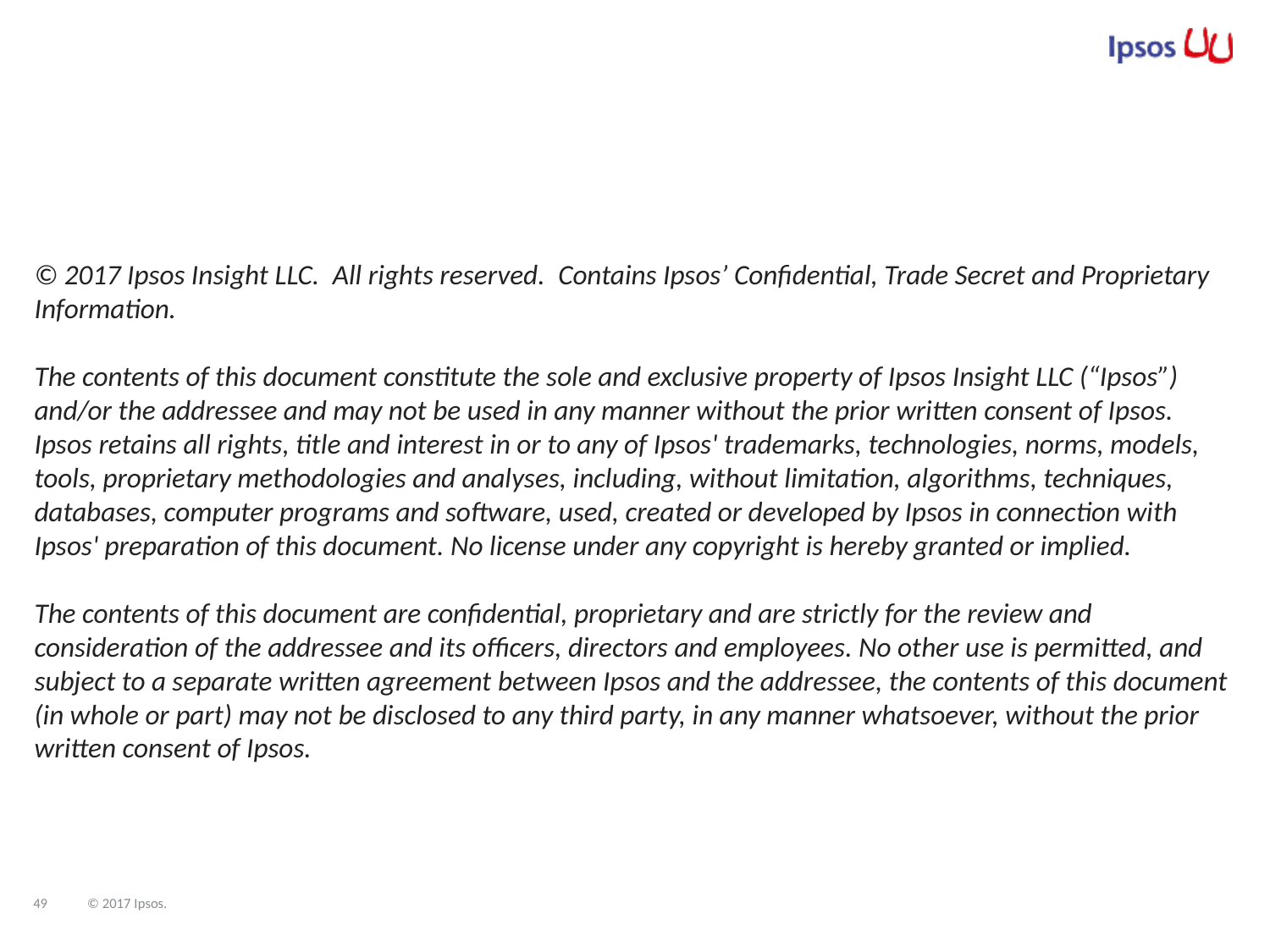

© 2017 Ipsos Insight LLC.  All rights reserved.  Contains Ipsos’ Confidential, Trade Secret and Proprietary Information.

The contents of this document constitute the sole and exclusive property of Ipsos Insight LLC (“Ipsos”) and/or the addressee and may not be used in any manner without the prior written consent of Ipsos. Ipsos retains all rights, title and interest in or to any of Ipsos' trademarks, technologies, norms, models, tools, proprietary methodologies and analyses, including, without limitation, algorithms, techniques, databases, computer programs and software, used, created or developed by Ipsos in connection with Ipsos' preparation of this document. No license under any copyright is hereby granted or implied.

The contents of this document are confidential, proprietary and are strictly for the review and consideration of the addressee and its officers, directors and employees. No other use is permitted, and subject to a separate written agreement between Ipsos and the addressee, the contents of this document (in whole or part) may not be disclosed to any third party, in any manner whatsoever, without the prior written consent of Ipsos.